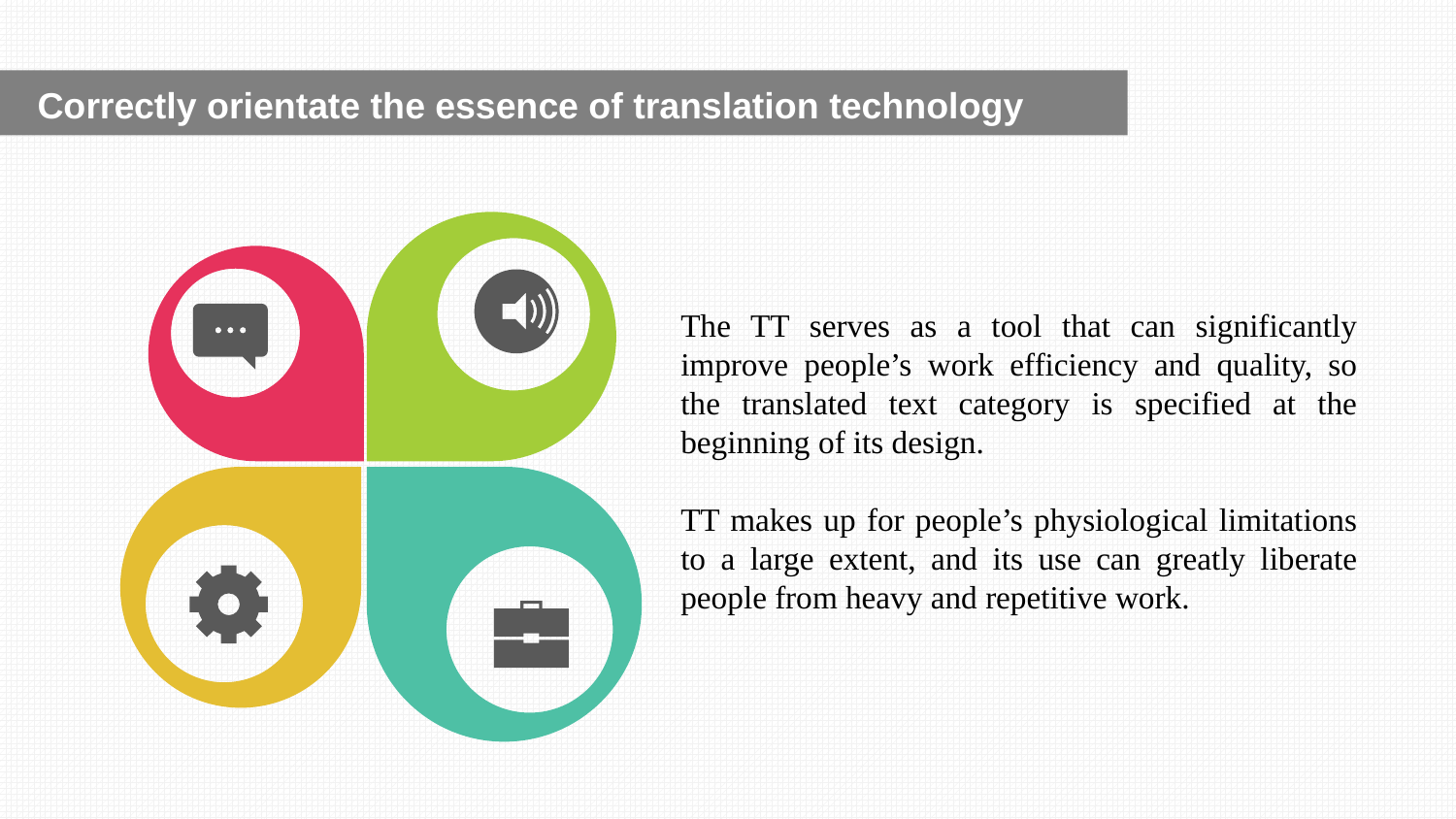

Correctly orientate the essence of translation technology

The TT serves as a tool that can significantly improve people’s work efficiency and quality, so the translated text category is specified at the beginning of its design.

TT makes up for people’s physiological limitations to a large extent, and its use can greatly liberate people from heavy and repetitive work.